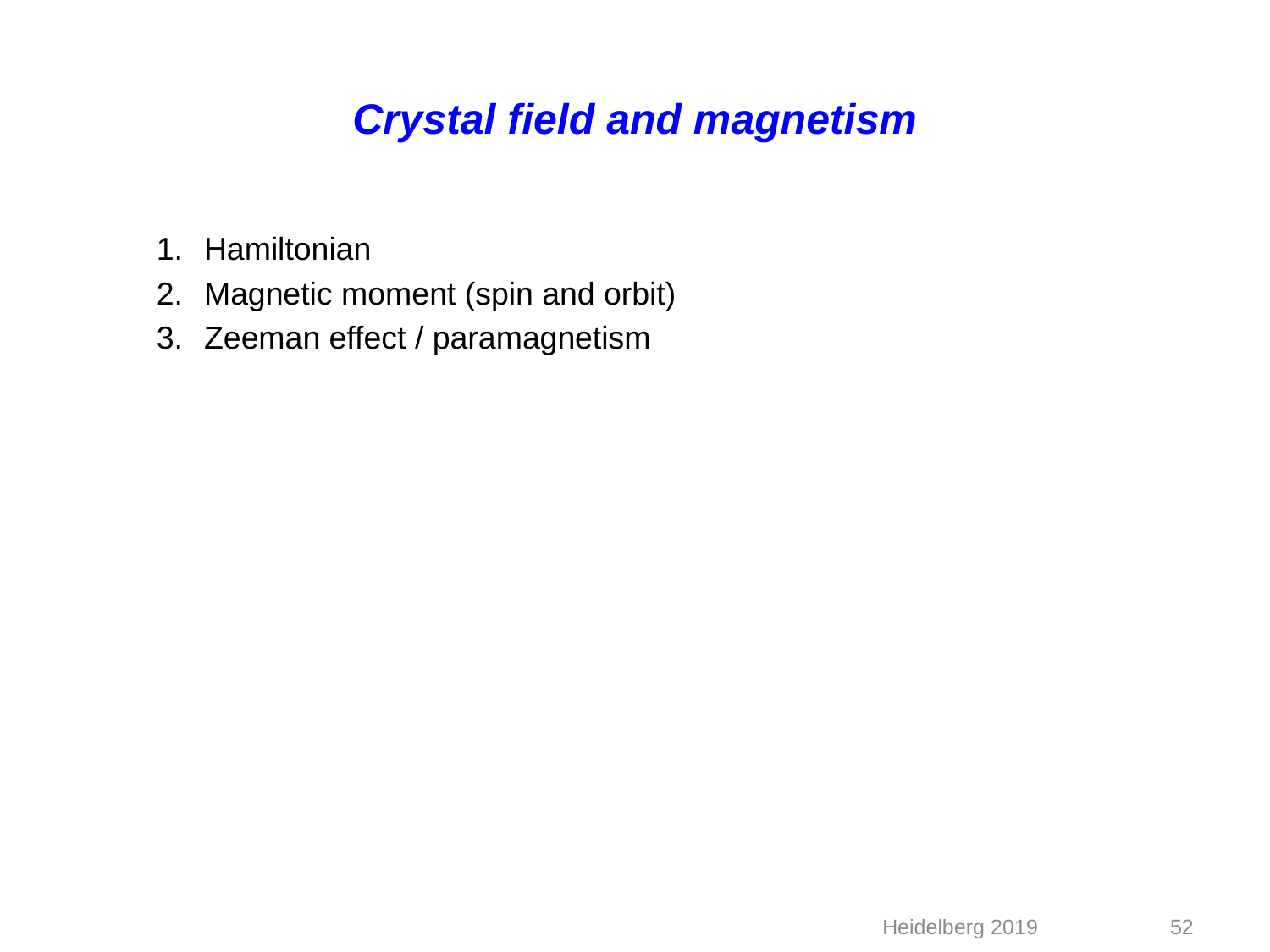

# Crystal field and magnetism
Hamiltonian
Magnetic moment (spin and orbit)
Zeeman effect / paramagnetism
Heidelberg 2019
52